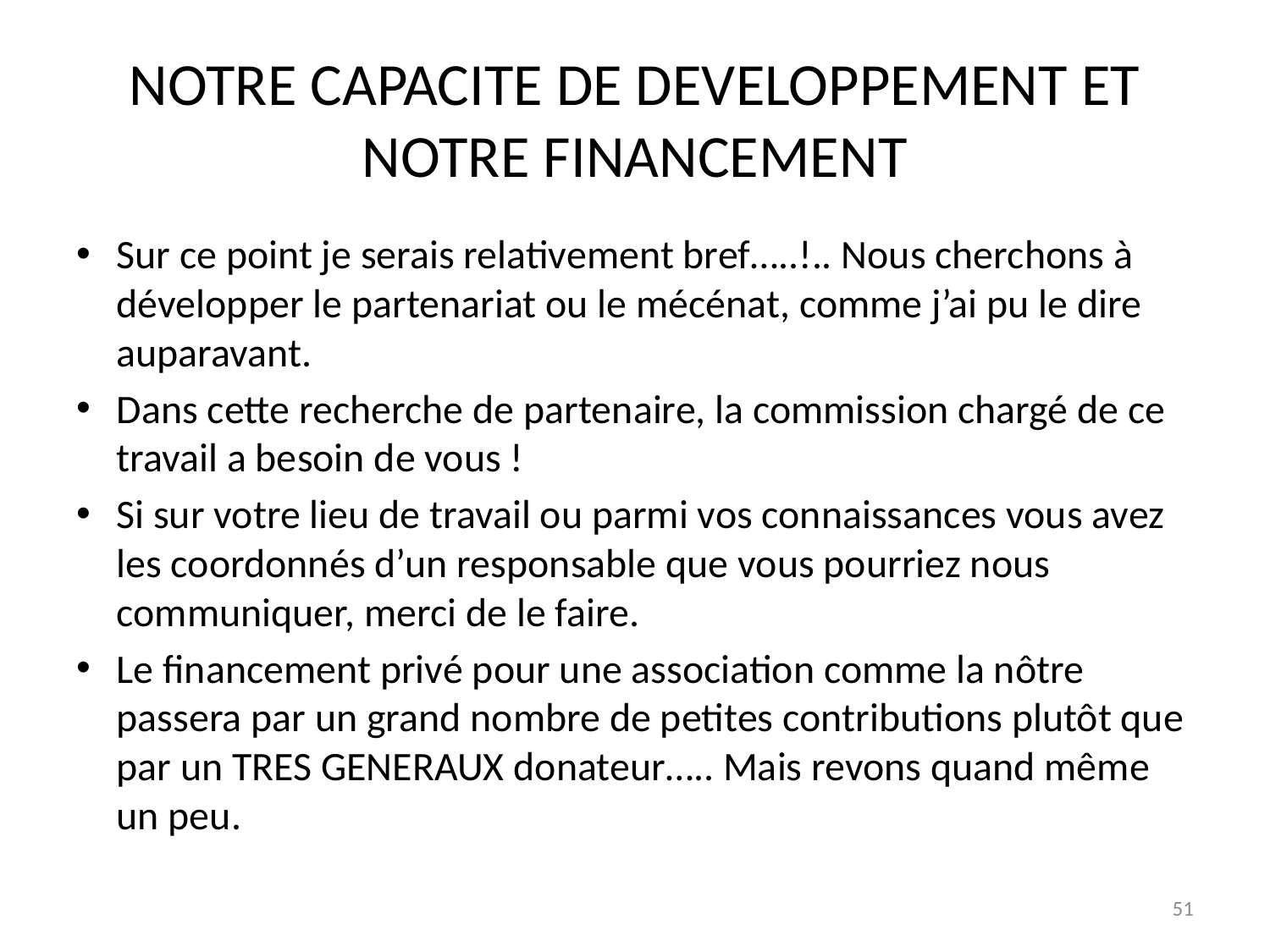

# NOTRE CAPACITE DE DEVELOPPEMENT ET NOTRE FINANCEMENT
Sur ce point je serais relativement bref…..!.. Nous cherchons à développer le partenariat ou le mécénat, comme j’ai pu le dire auparavant.
Dans cette recherche de partenaire, la commission chargé de ce travail a besoin de vous !
Si sur votre lieu de travail ou parmi vos connaissances vous avez les coordonnés d’un responsable que vous pourriez nous communiquer, merci de le faire.
Le financement privé pour une association comme la nôtre passera par un grand nombre de petites contributions plutôt que par un TRES GENERAUX donateur….. Mais revons quand même un peu.
51